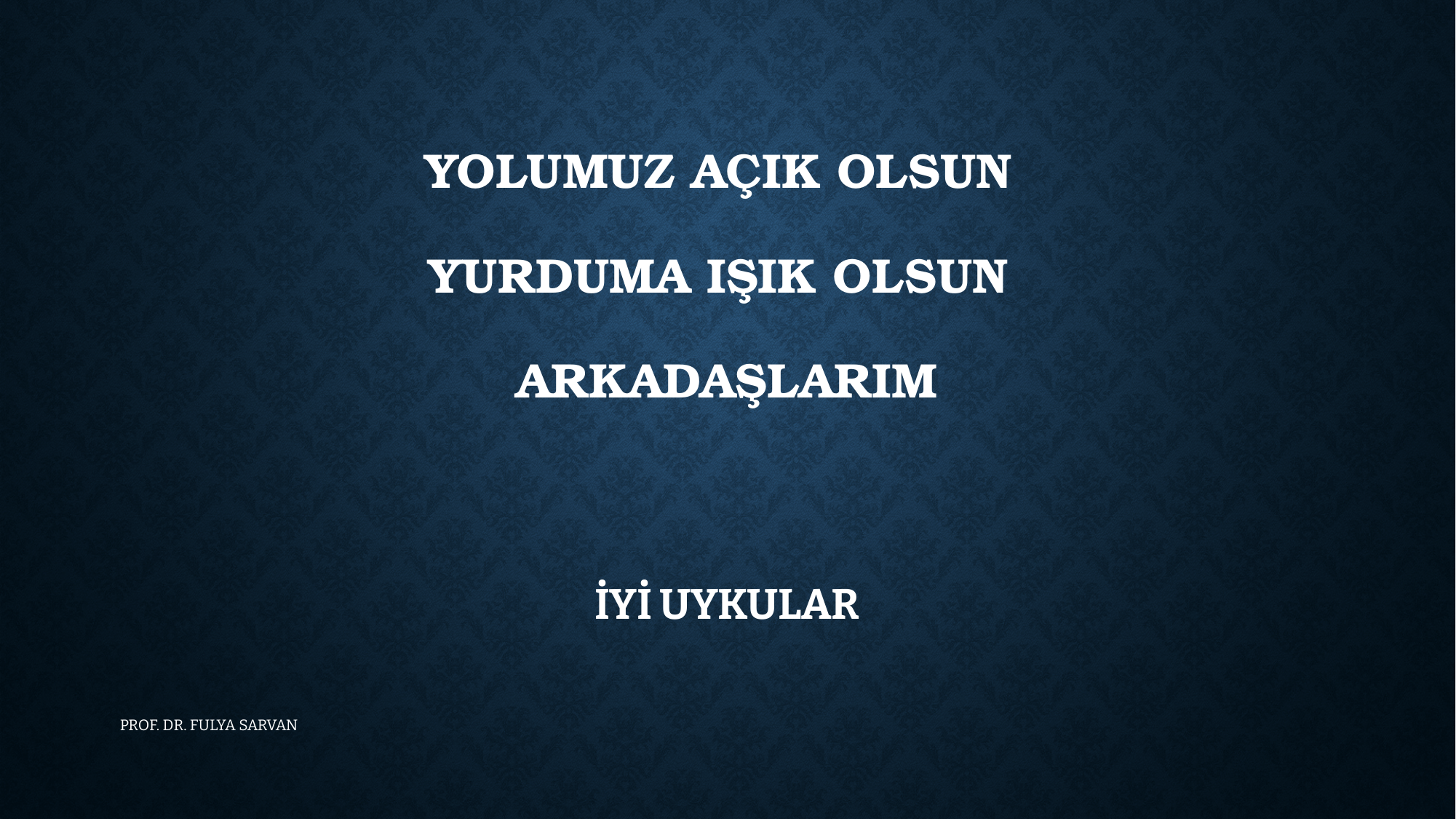

# YOLUMUZ AÇIK OLSUN YURDUMA IŞIK OLSUN ARKADAŞLARIM
İYİ UYKULAR
PROF. DR. FULYA SARVAN